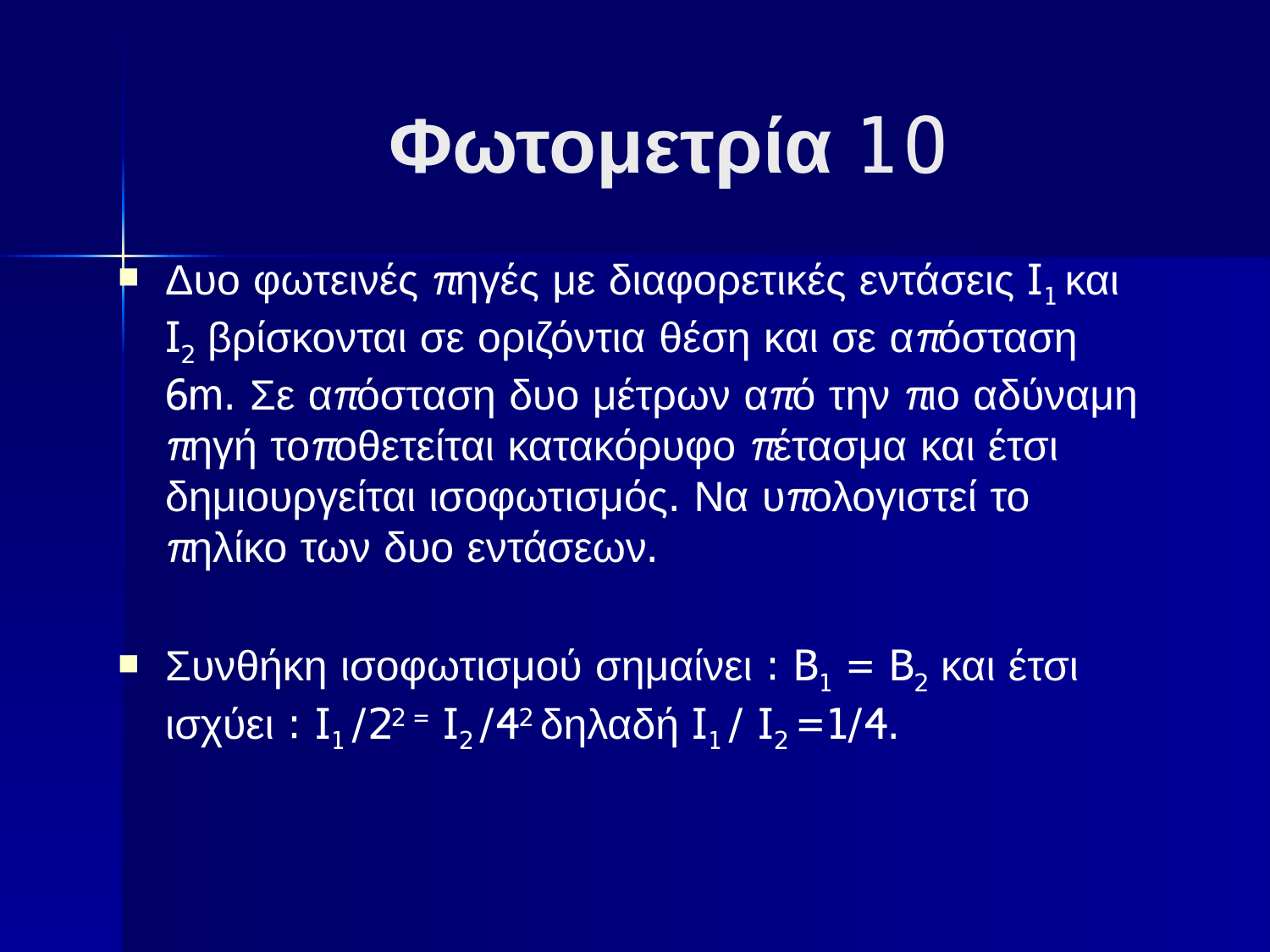

# Φωτομετρία 10
Δυο φωτεινές πηγές με διαφορετικές εντάσεις I1 και I2 βρίσκονται σε οριζόντια θέση και σε απόσταση 6m. Σε απόσταση δυο μέτρων από την πιο αδύναμη πηγή τοποθετείται κατακόρυφο πέτασμα και έτσι δημιουργείται ισοφωτισμός. Να υπολογιστεί το πηλίκο των δυο εντάσεων.

Συνθήκη ισοφωτισμού σημαίνει : B1 = B2 και έτσι ισχύει : I1 /22 = I2 /42 δηλαδή I1 / I2 =1/4.